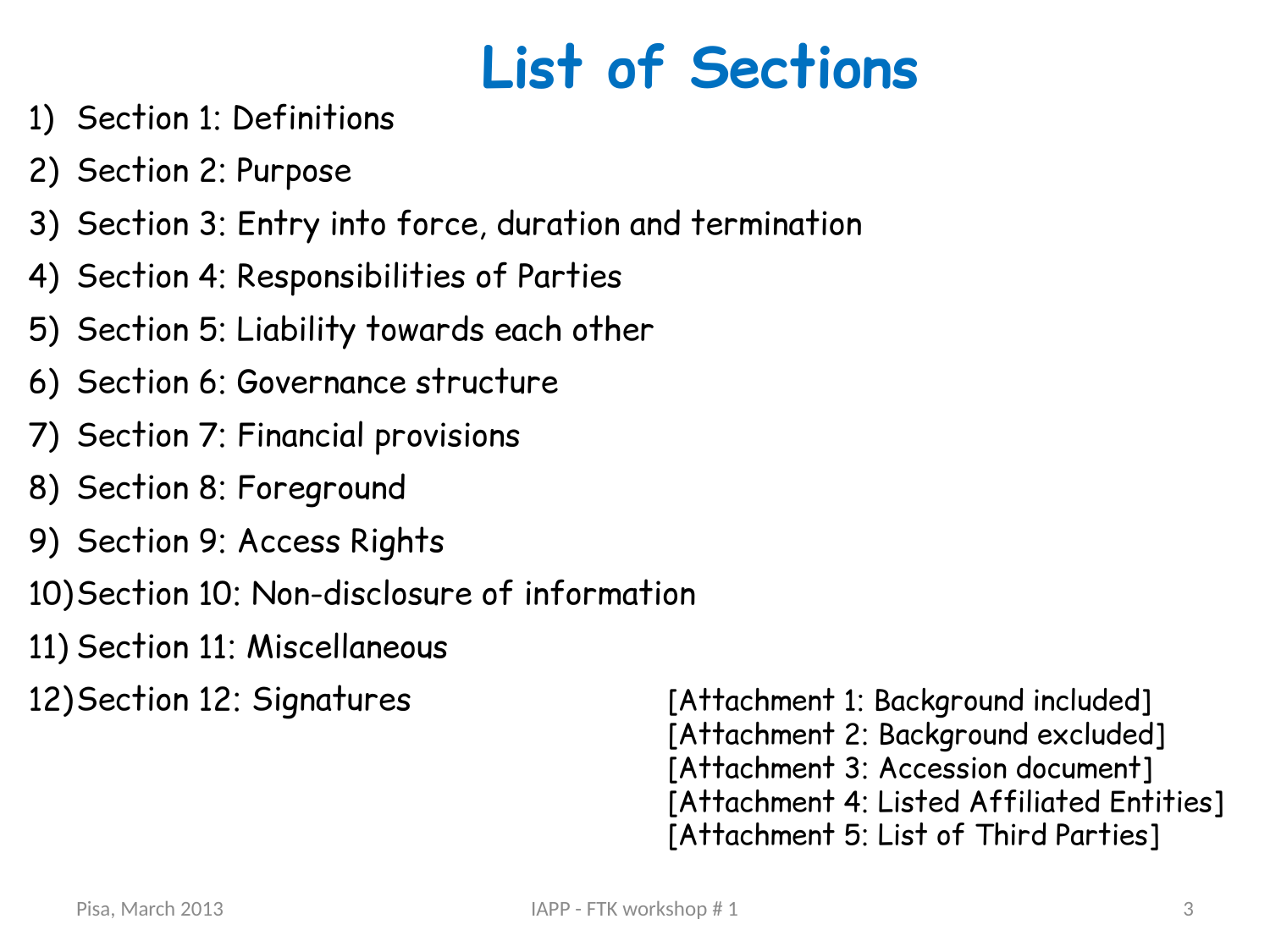

List of Sections
Section 1: Definitions
Section 2: Purpose
Section 3: Entry into force, duration and termination
Section 4: Responsibilities of Parties
Section 5: Liability towards each other
Section 6: Governance structure
Section 7: Financial provisions
Section 8: Foreground
Section 9: Access Rights
Section 10: Non-disclosure of information
Section 11: Miscellaneous
Section 12: Signatures

[Attachment 1: Background included]
[Attachment 2: Background excluded]
[Attachment 3: Accession document]
[Attachment 4: Listed Affiliated Entities]
[Attachment 5: List of Third Parties]
Pisa, March 2013
IAPP - FTK workshop # 1
3